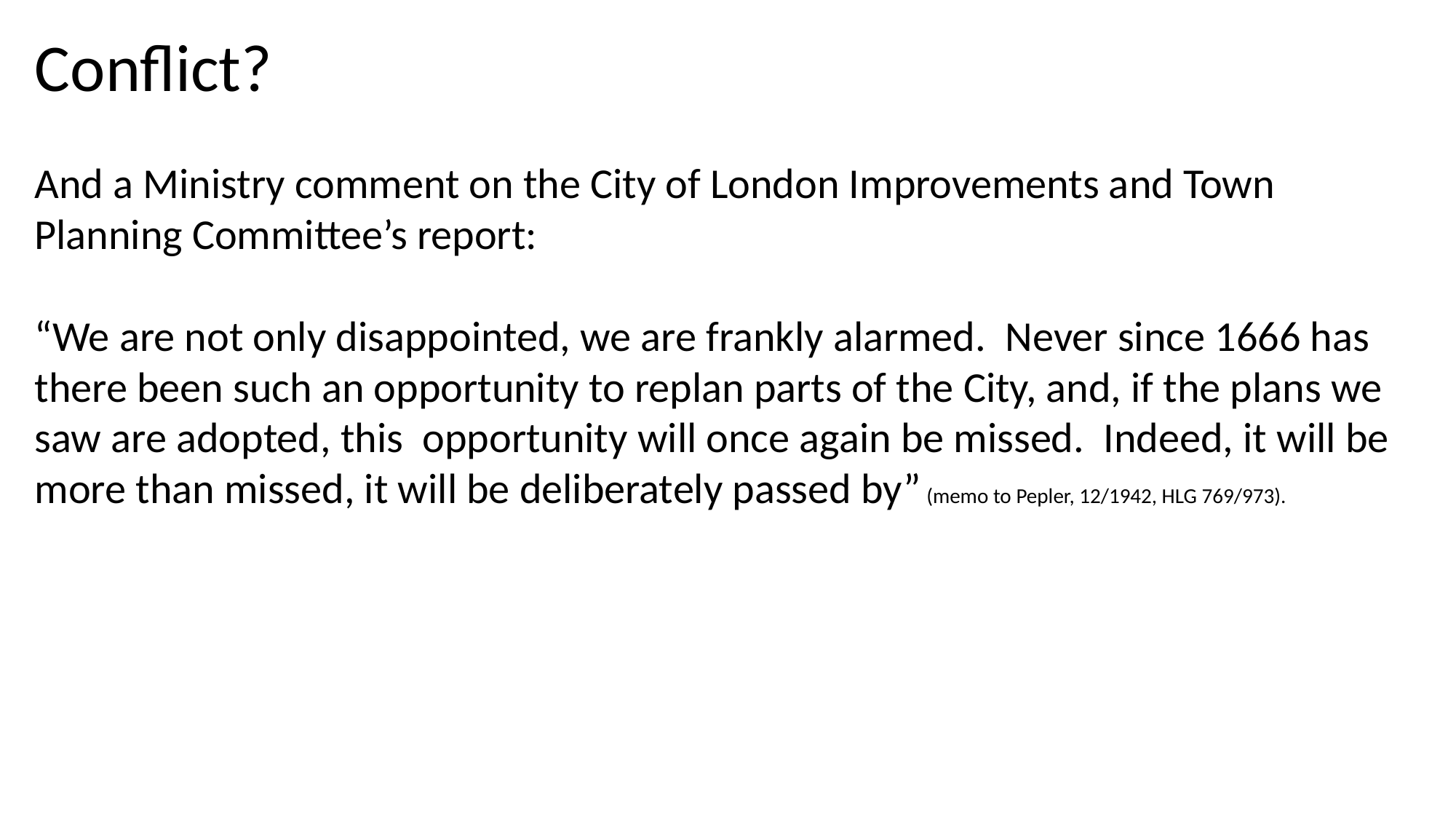

Conflict?

And a Ministry comment on the City of London Improvements and Town Planning Committee’s report:

“We are not only disappointed, we are frankly alarmed.  Never since 1666 has there been such an opportunity to replan parts of the City, and, if the plans we saw are adopted, this  opportunity will once again be missed.  Indeed, it will be more than missed, it will be deliberately passed by” (memo to Pepler, 12/1942, HLG 769/973).